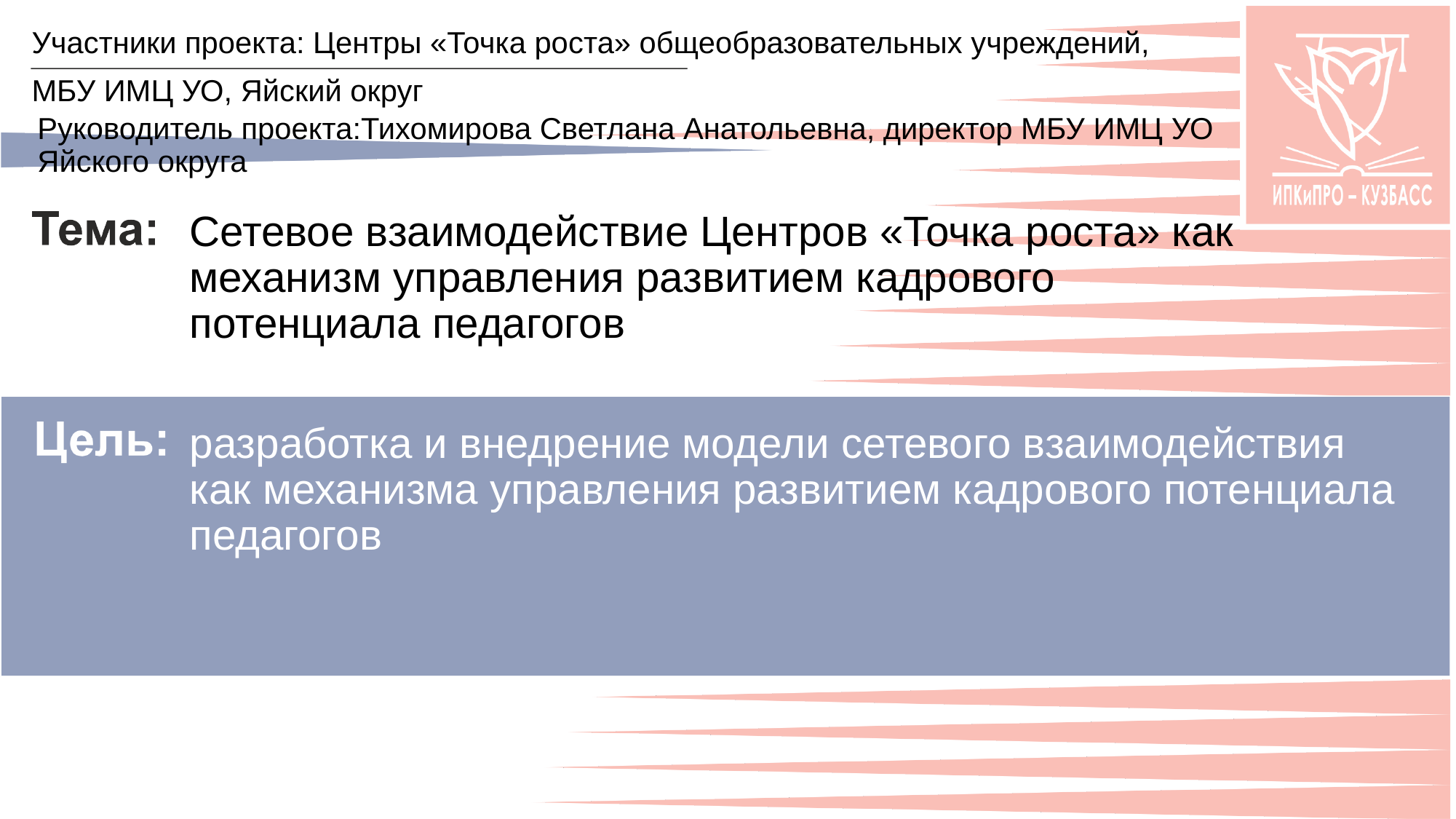

Участники проекта: Центры «Точка роста» общеобразовательных учреждений,
МБУ ИМЦ УО, Яйский округ
Руководитель проекта:Тихомирова Светлана Анатольевна, директор МБУ ИМЦ УО Яйского округа

Сетевое взаимодействие Центров «Точка роста» как механизм управления развитием кадрового потенциала педагогов
разработка и внедрение модели сетевого взаимодействия как механизма управления развитием кадрового потенциала  педагогов